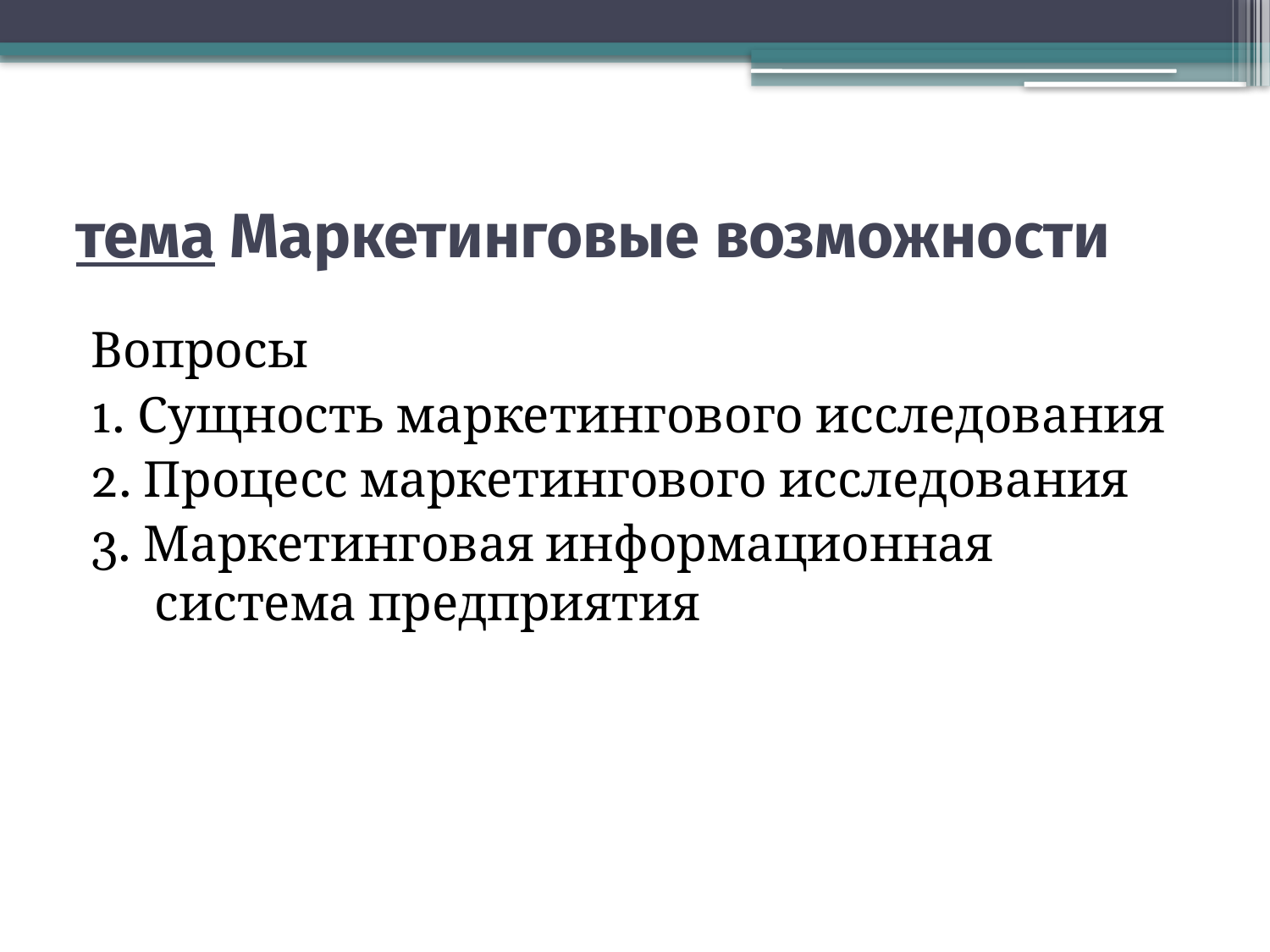

# тема Маркетинговые возможности
Вопросы
1. Сущность маркетингового исследования
2. Процесс маркетингового исследования
3. Маркетинговая информационная система предприятия